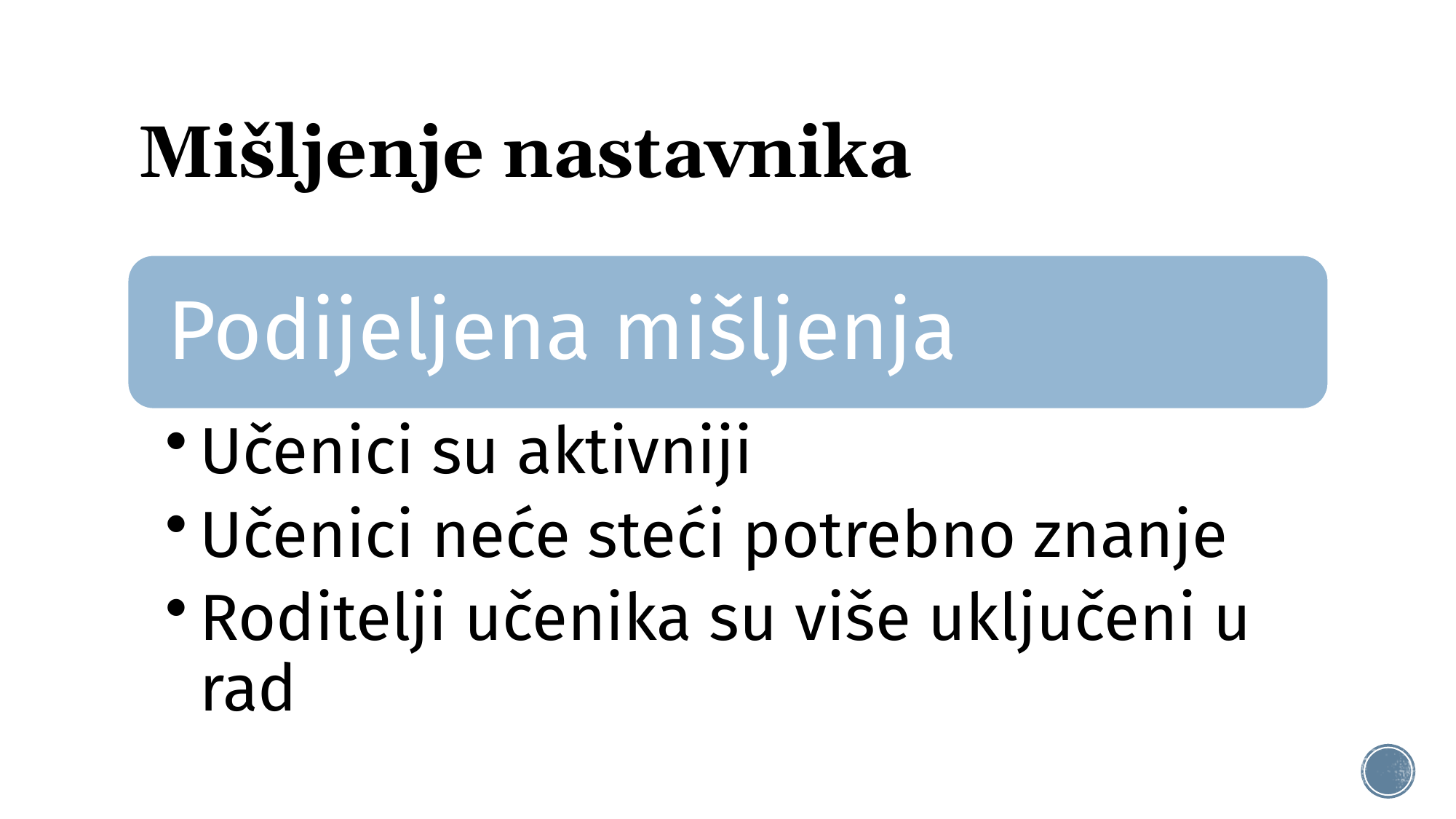

# Mišljenje nastavnika
Podijeljena mišljenja
Učenici su aktivniji
Učenici neće steći potrebno znanje
Roditelji učenika su više uključeni u rad